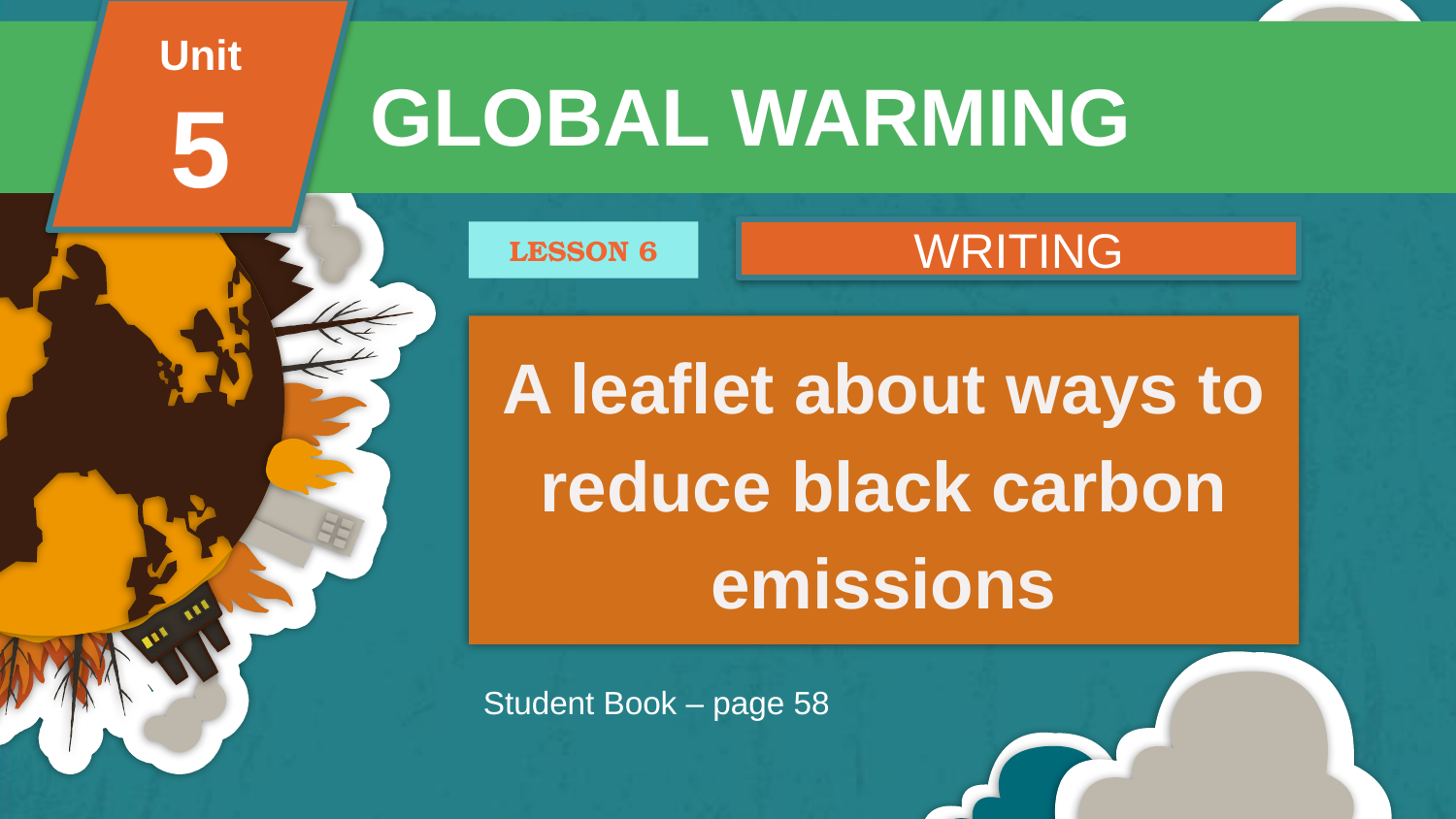

Unit
5
GLOBAL WARMING
FAMILY LIFE
Unit
WRITING
LESSON 6
# A leaflet about ways to reduce black carbon emissions
Student Book – page 58